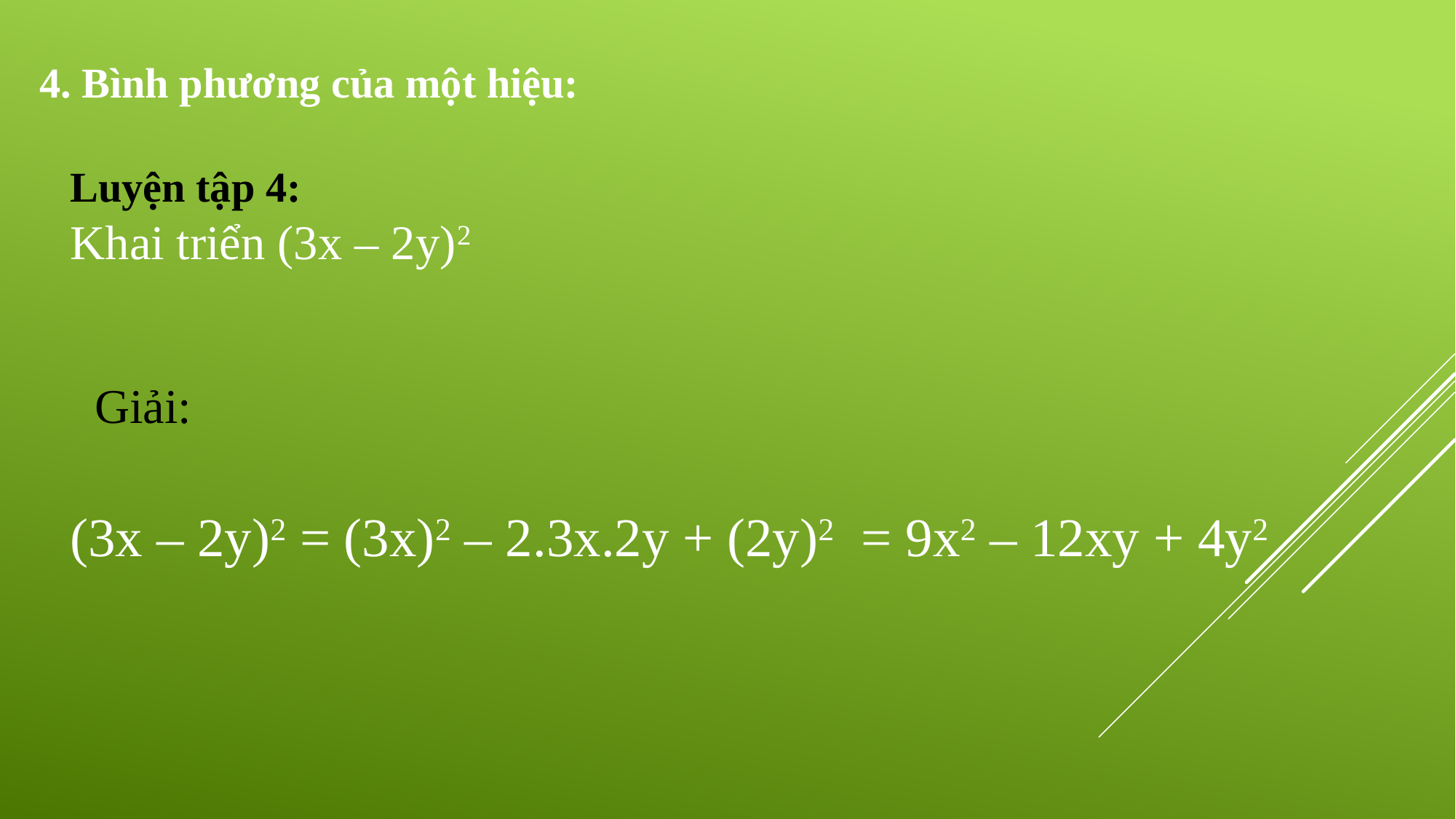

4. Bình phương của một hiệu:
Luyện tập 4:
Khai triển (3x – 2y)2
Giải:
(3x – 2y)2 = (3x)2 – 2.3x.2y + (2y)2  = 9x2 – 12xy + 4y2